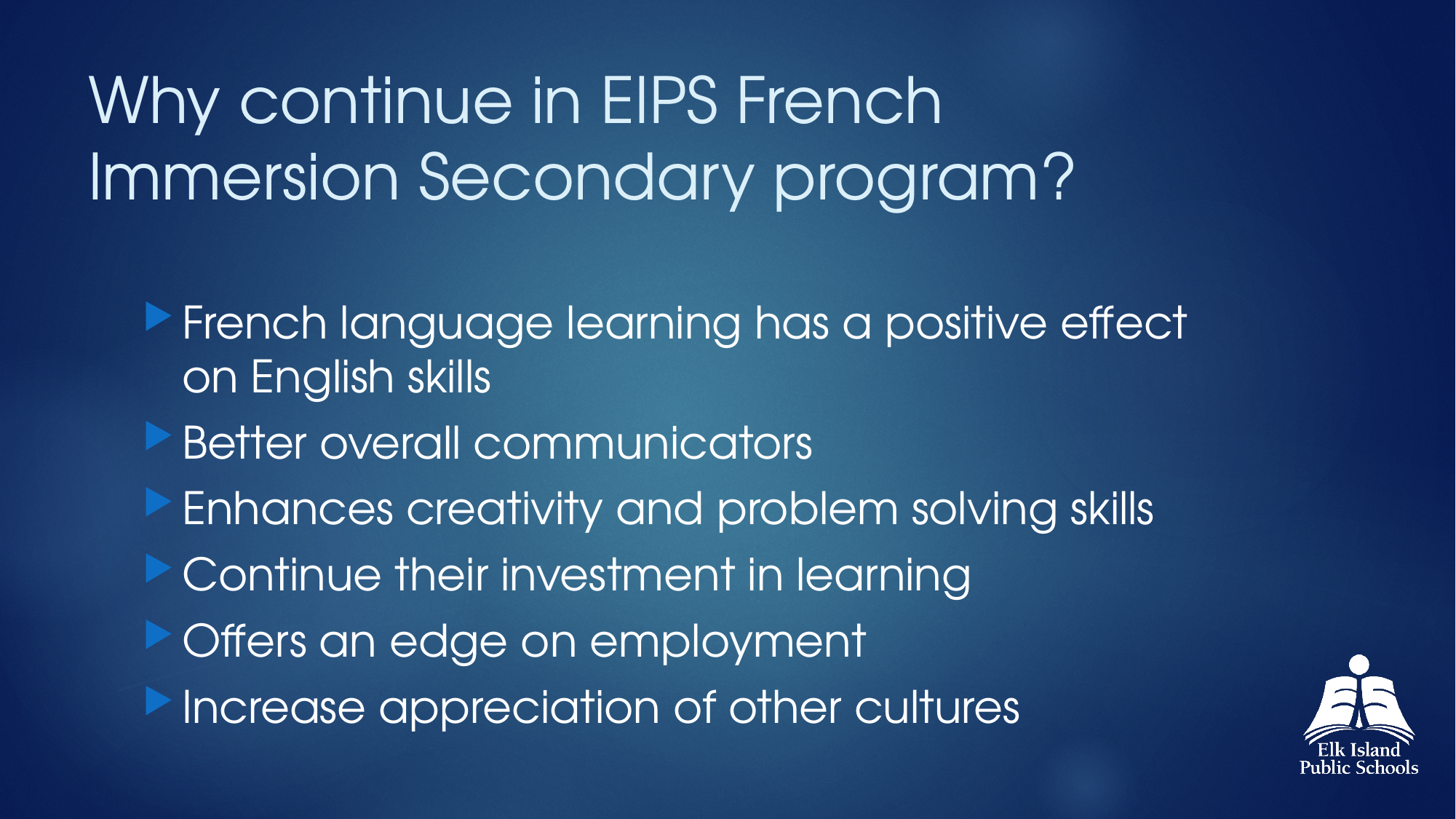

# Why continue in EIPS French Immersion Secondary program?
French language learning has a positive effect on English skills
Better overall communicators
Enhances creativity and problem solving skills
Continue their investment in learning
Offers an edge on employment
Increase appreciation of other cultures